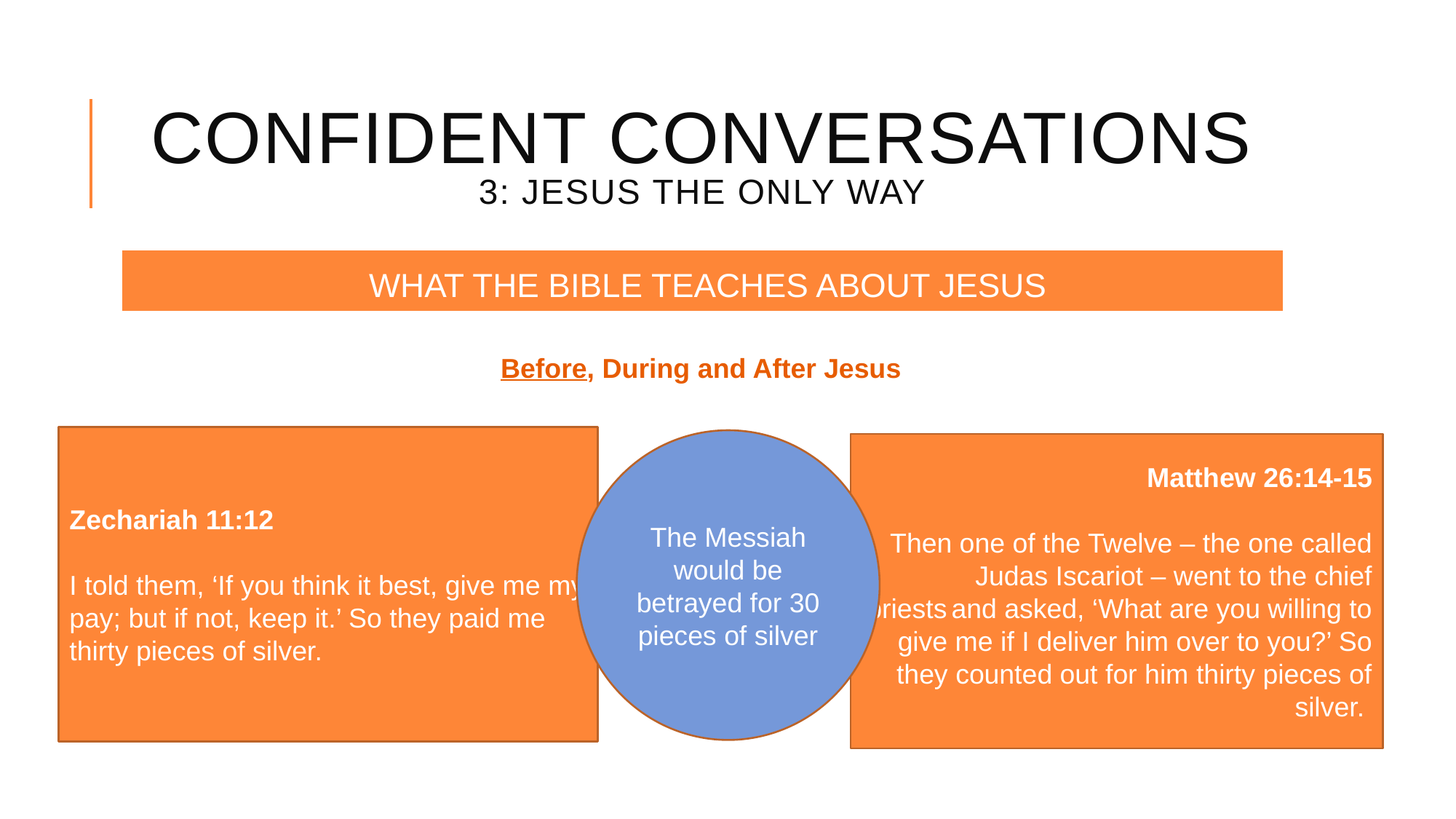

# CONFIDENT CONVERSATIONS 3: jesus the only way
WHAT THE BIBLE TEACHES ABOUT JESUS

Before, During and After Jesus
Zechariah 11:12

I told them, ‘If you think it best, give me my pay; but if not, keep it.’ So they paid me thirty pieces of silver.
The Messiah would be betrayed for 30 pieces of silver
Matthew 26:14-15

Then one of the Twelve – the one called
Judas Iscariot – went to the chief priests and asked, ‘What are you willing to give me if I deliver him over to you?’ So they counted out for him thirty pieces of silver.